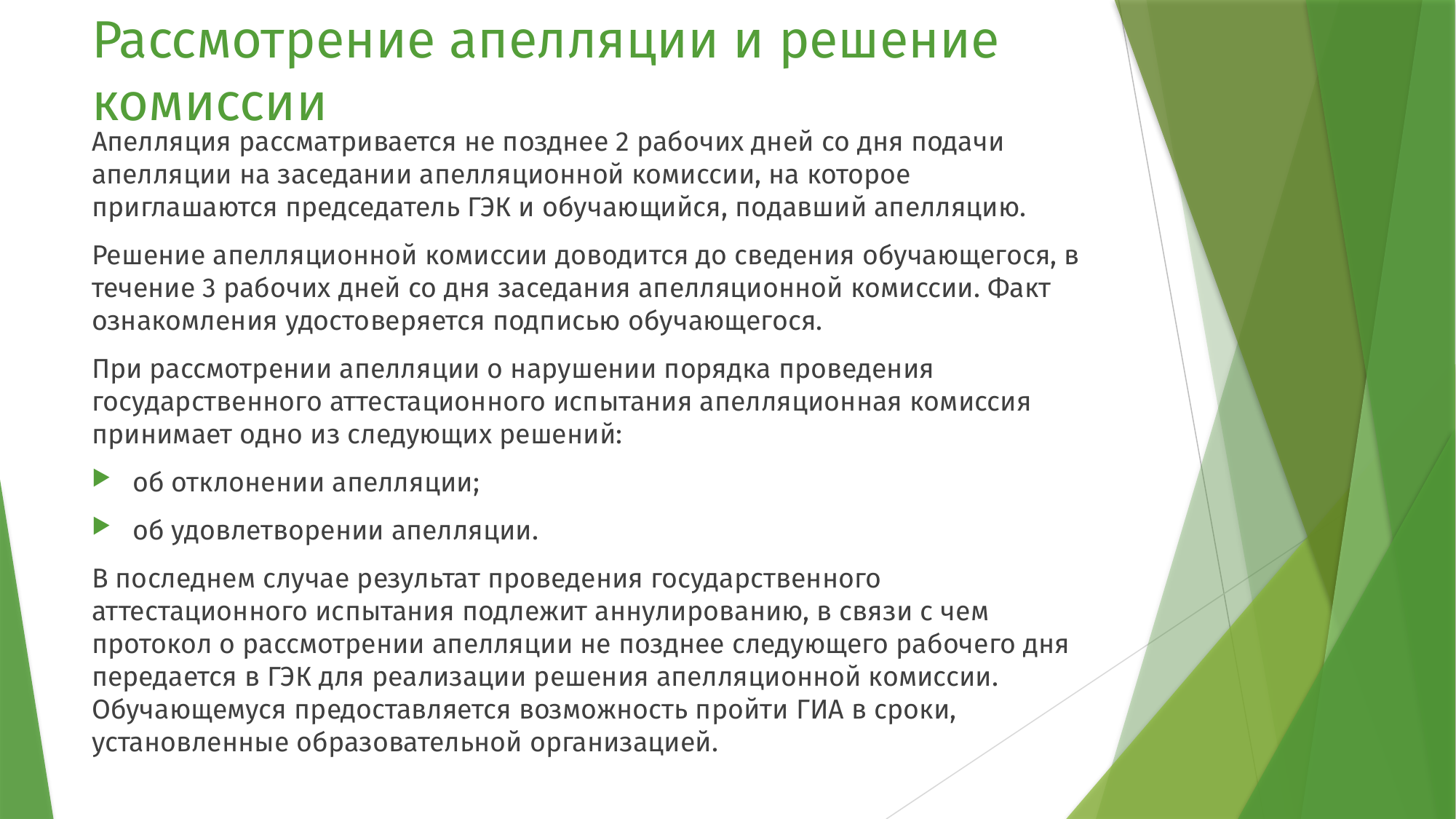

# Рассмотрение апелляции и решение комиссии
Апелляция рассматривается не позднее 2 рабочих дней со дня подачи апелляции на заседании апелляционной комиссии, на которое приглашаются председатель ГЭК и обучающийся, подавший апелляцию.
Решение апелляционной комиссии доводится до сведения обучающегося, в течение 3 рабочих дней со дня заседания апелляционной комиссии. Факт ознакомления удостоверяется подписью обучающегося.
При рассмотрении апелляции о нарушении порядка проведения государственного аттестационного испытания апелляционная комиссия принимает одно из следующих решений:
об отклонении апелляции;
об удовлетворении апелляции.
В последнем случае результат проведения государственного аттестационного испытания подлежит аннулированию, в связи с чем протокол о рассмотрении апелляции не позднее следующего рабочего дня передается в ГЭК для реализации решения апелляционной комиссии. Обучающемуся предоставляется возможность пройти ГИА в сроки, установленные образовательной организацией.